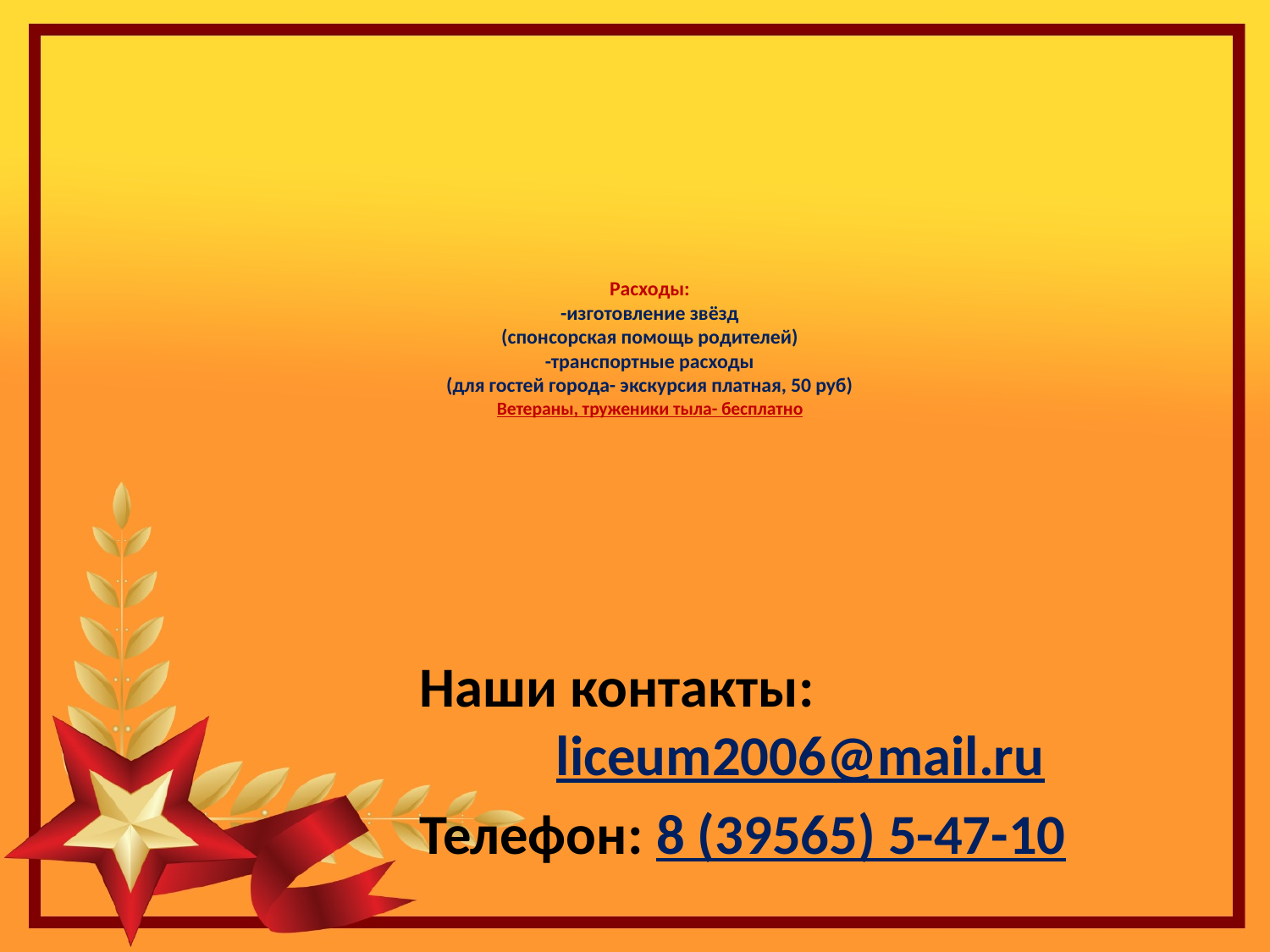

# Расходы: -изготовление звёзд (спонсорская помощь родителей) -транспортные расходы (для гостей города- экскурсия платная, 50 руб) Ветераны, труженики тыла- бесплатно
Наши контакты:                                      liceum2006@mail.ru
Телефон: 8 (39565) 5-47-10